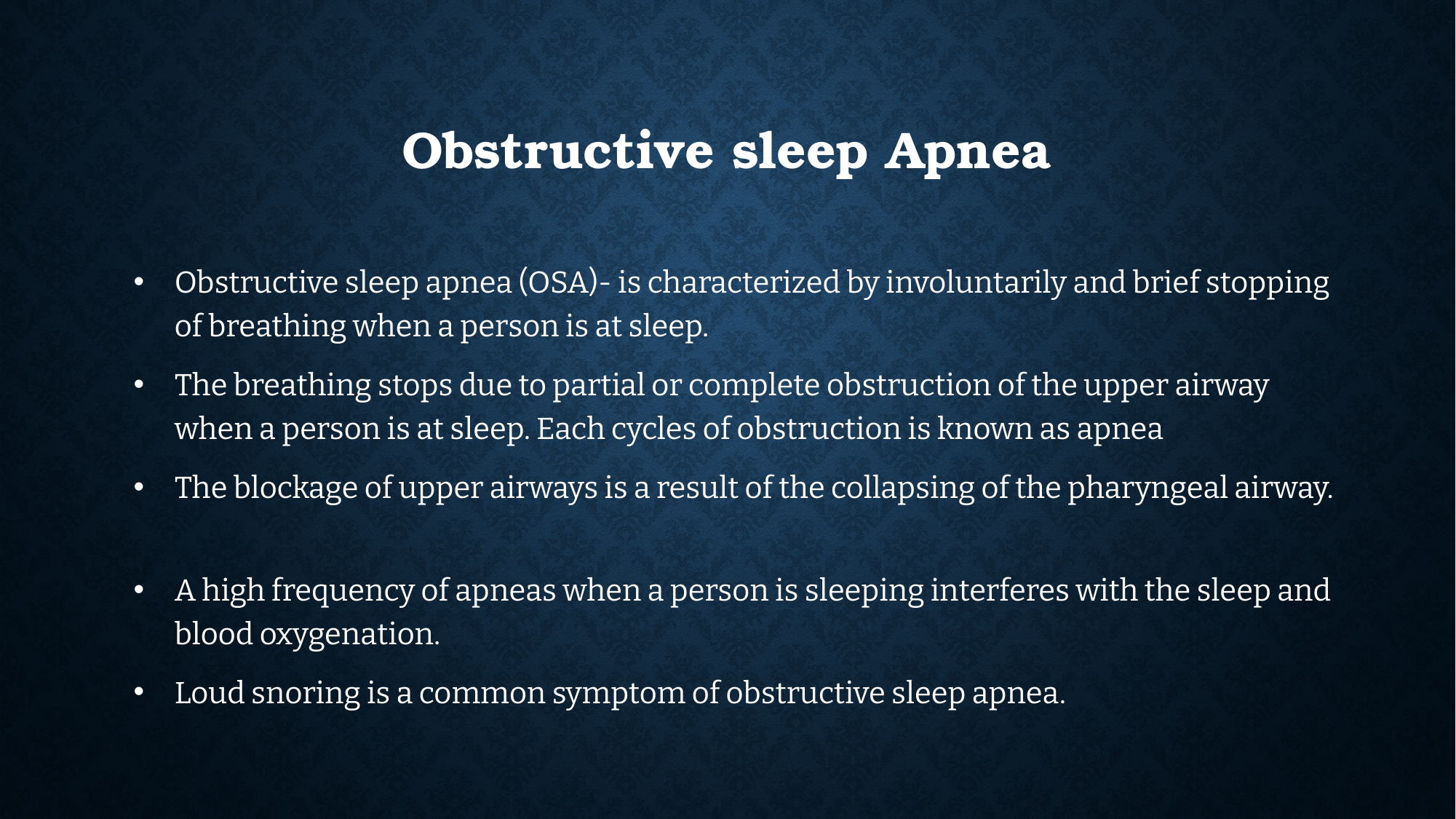

# Obstructive sleep Apnea
Obstructive sleep apnea (OSA)- is characterized by involuntarily and brief stopping of breathing when a person is at sleep.
The breathing stops due to partial or complete obstruction of the upper airway when a person is at sleep. Each cycles of obstruction is known as apnea
The blockage of upper airways is a result of the collapsing of the pharyngeal airway.
A high frequency of apneas when a person is sleeping interferes with the sleep and blood oxygenation.
Loud snoring is a common symptom of obstructive sleep apnea.